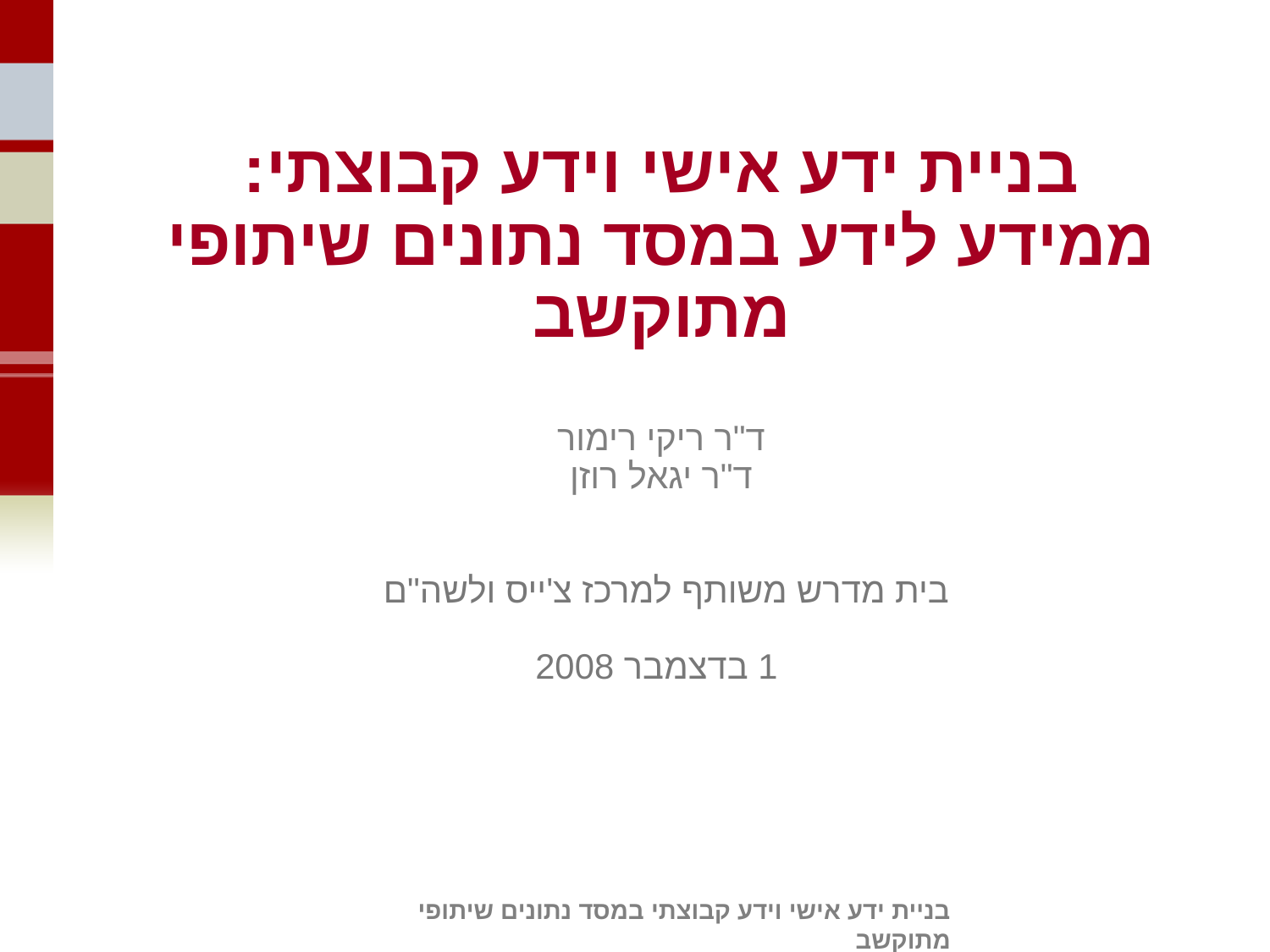

# בניית ידע אישי וידע קבוצתי: ממידע לידע במסד נתונים שיתופי מתוקשב ד"ר ריקי רימור ד"ר יגאל רוזן בית מדרש משותף למרכז צ'ייס ולשה"ם 1 בדצמבר 2008